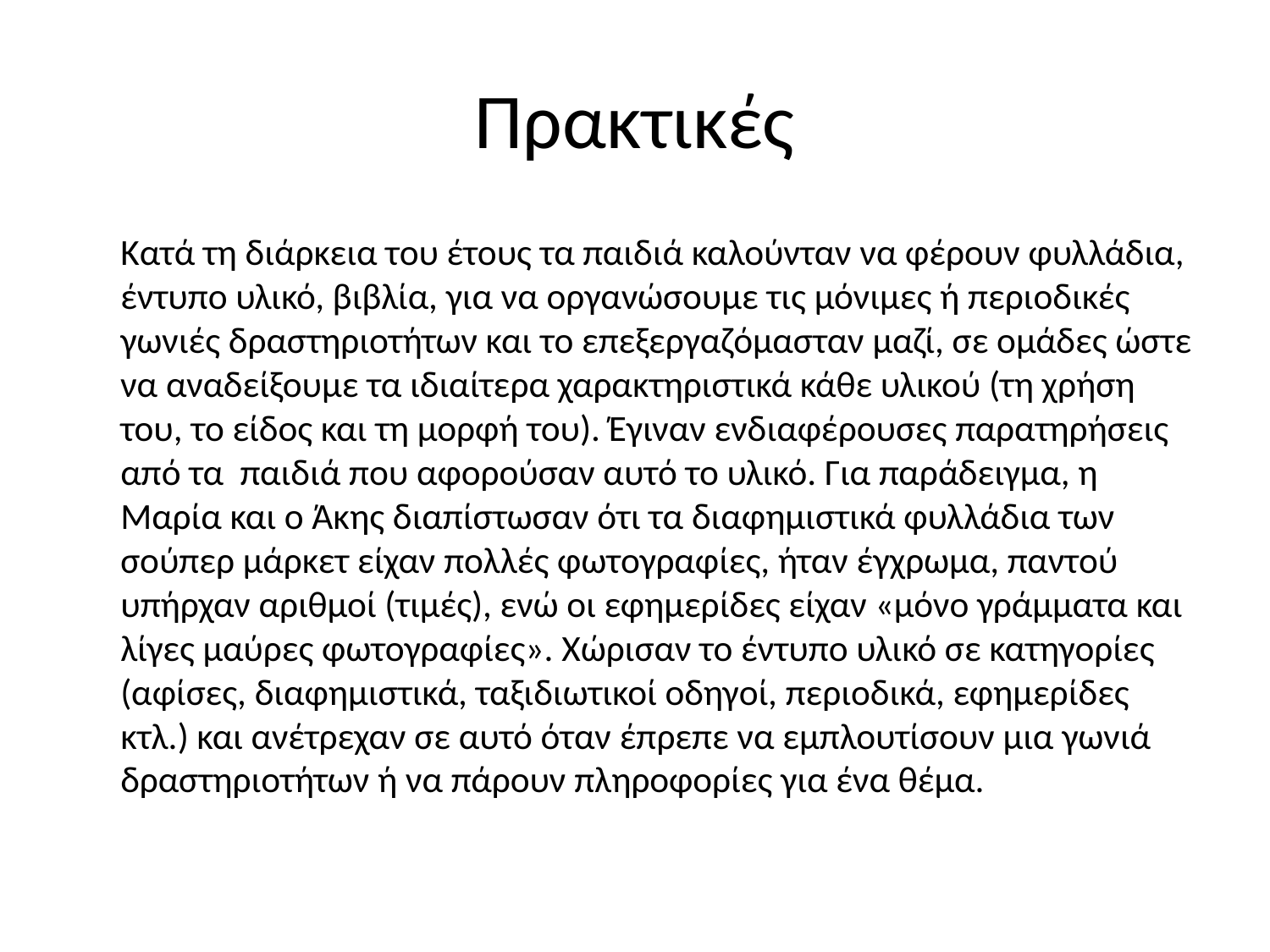

# Πρακτικές
	Κατά τη διάρκεια του έτους τα παιδιά καλούνταν να φέρουν φυλλάδια, έντυπο υλικό, βιβλία, για να οργανώσουμε τις μόνιμες ή περιοδικές γωνιές δραστηριοτήτων και το επεξεργαζόμασταν μαζί, σε ομάδες ώστε να αναδείξουμε τα ιδιαίτερα χαρακτηριστικά κάθε υλικού (τη χρήση του, το είδος και τη μορφή του). Έγιναν ενδιαφέρουσες παρατηρήσεις από τα  παιδιά που αφορούσαν αυτό το υλικό. Για παράδειγμα, η Μαρία και ο Άκης διαπίστωσαν ότι τα διαφημιστικά φυλλάδια των σούπερ μάρκετ είχαν πολλές φωτογραφίες, ήταν έγχρωμα, παντού υπήρχαν αριθμοί (τιμές), ενώ οι εφημερίδες είχαν «μόνο γράμματα και λίγες μαύρες φωτογραφίες». Χώρισαν το έντυπο υλικό σε κατηγορίες (αφίσες, διαφημιστικά, ταξιδιωτικοί οδηγοί, περιοδικά, εφημερίδες κτλ.) και ανέτρεχαν σε αυτό όταν έπρεπε να εμπλουτίσουν μια γωνιά δραστηριοτήτων ή να πάρουν πληροφορίες για ένα θέμα.